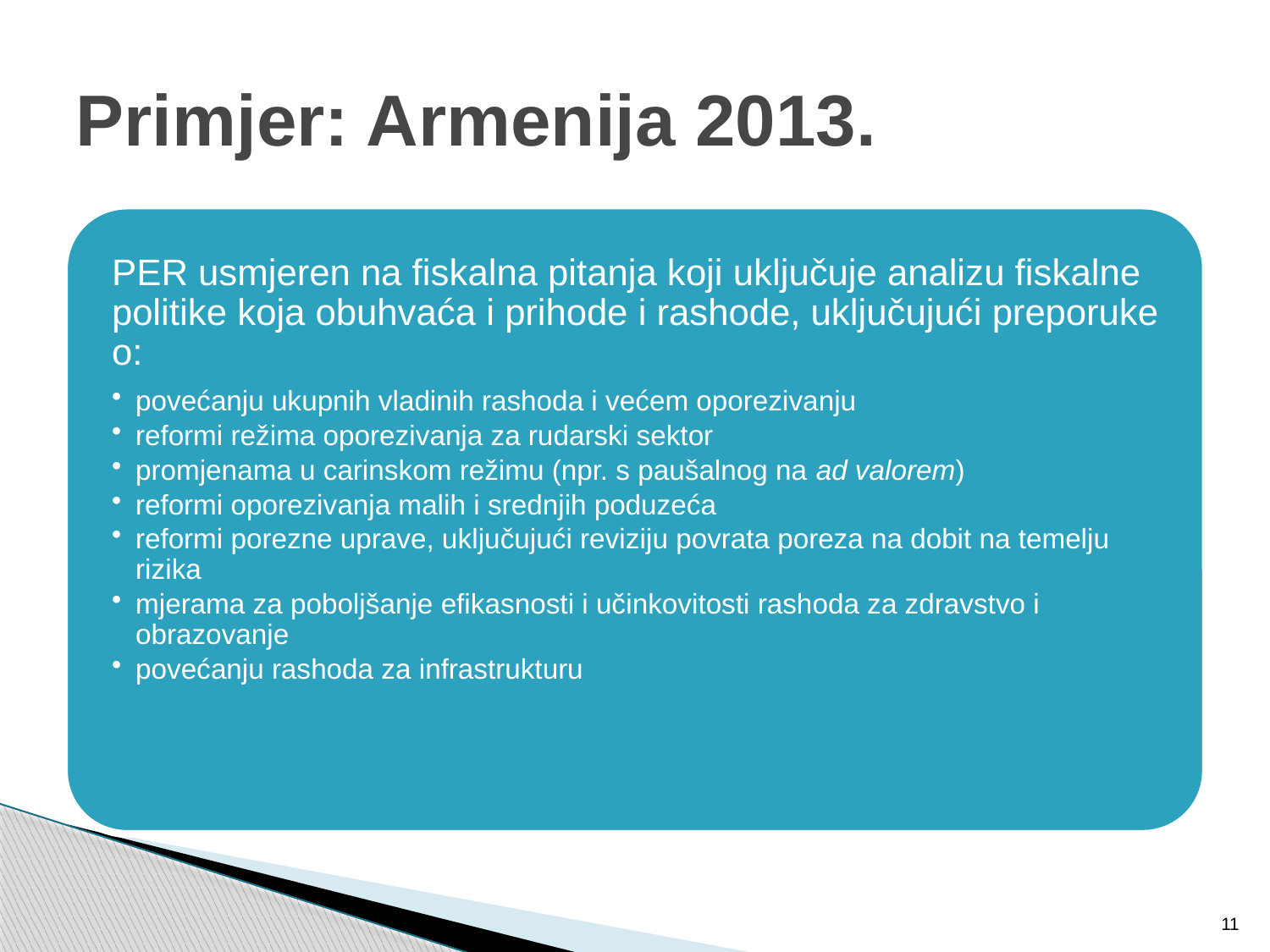

# Primjer: Armenija 2013.
PER usmjeren na fiskalna pitanja koji uključuje analizu fiskalne politike koja obuhvaća i prihode i rashode, uključujući preporuke o:
povećanju ukupnih vladinih rashoda i većem oporezivanju
reformi režima oporezivanja za rudarski sektor
promjenama u carinskom režimu (npr. s paušalnog na ad valorem)
reformi oporezivanja malih i srednjih poduzeća
reformi porezne uprave, uključujući reviziju povrata poreza na dobit na temelju rizika
mjerama za poboljšanje efikasnosti i učinkovitosti rashoda za zdravstvo i obrazovanje
povećanju rashoda za infrastrukturu
11